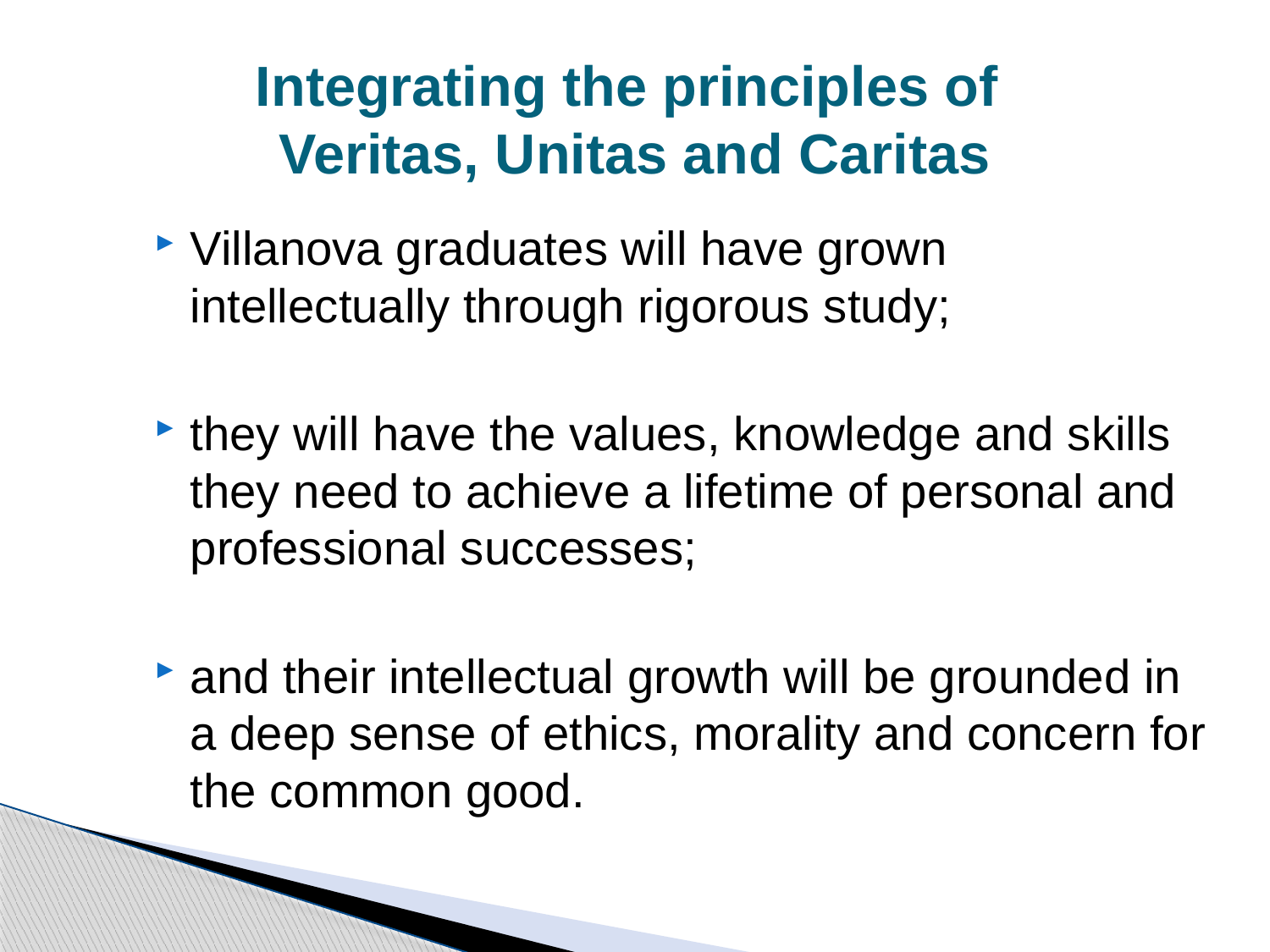

# Integrating the principles of Veritas, Unitas and Caritas
Villanova graduates will have grown intellectually through rigorous study;

they will have the values, knowledge and skills they need to achieve a lifetime of personal and professional successes;

and their intellectual growth will be grounded in a deep sense of ethics, morality and concern for the common good.